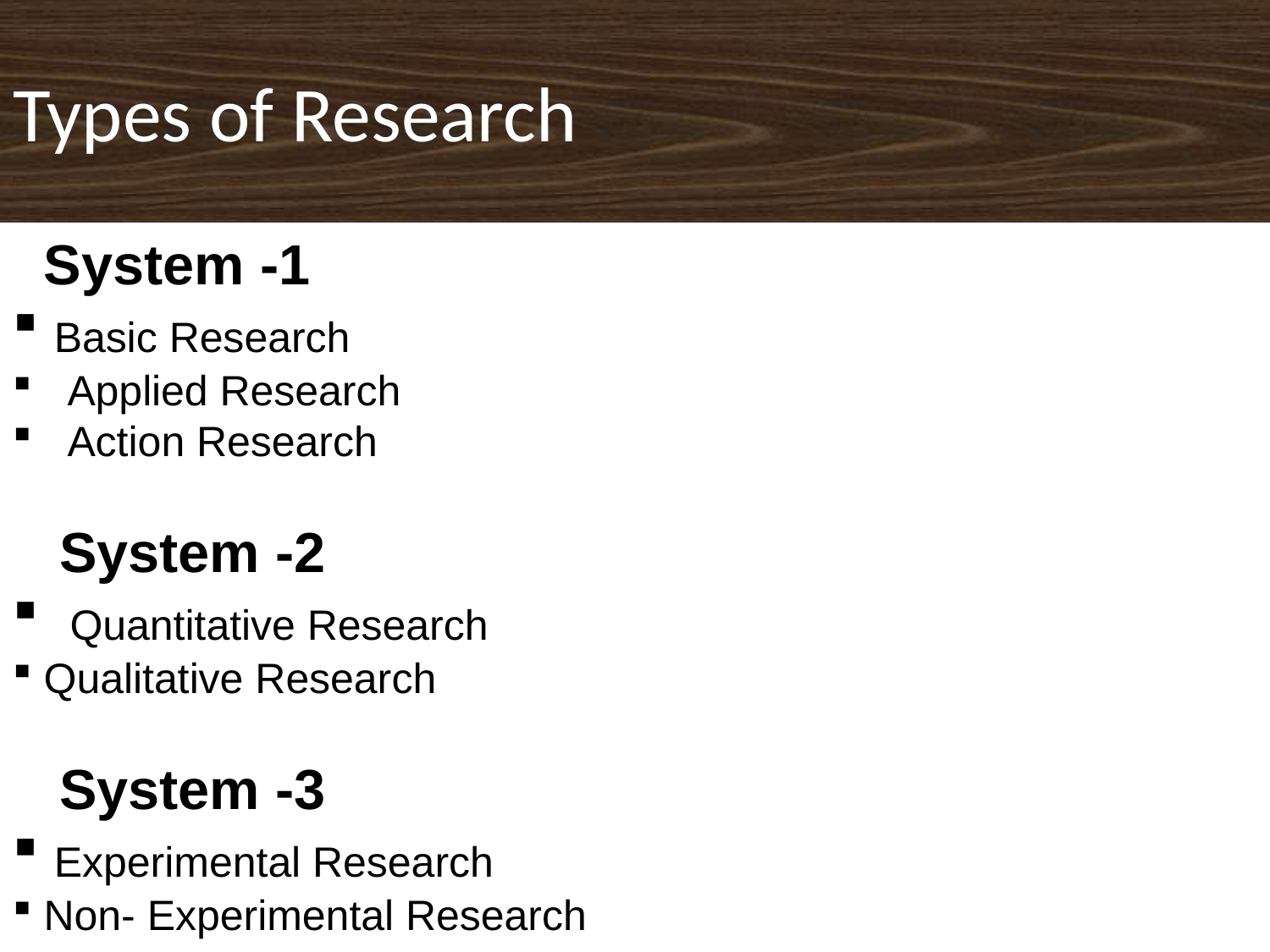

# Types of Research

  System -1
 Basic Research
   Applied Research
   Action Research

   System -2
  Quantitative Research
 Qualitative Research

   System -3
 Experimental Research
 Non- Experimental Research